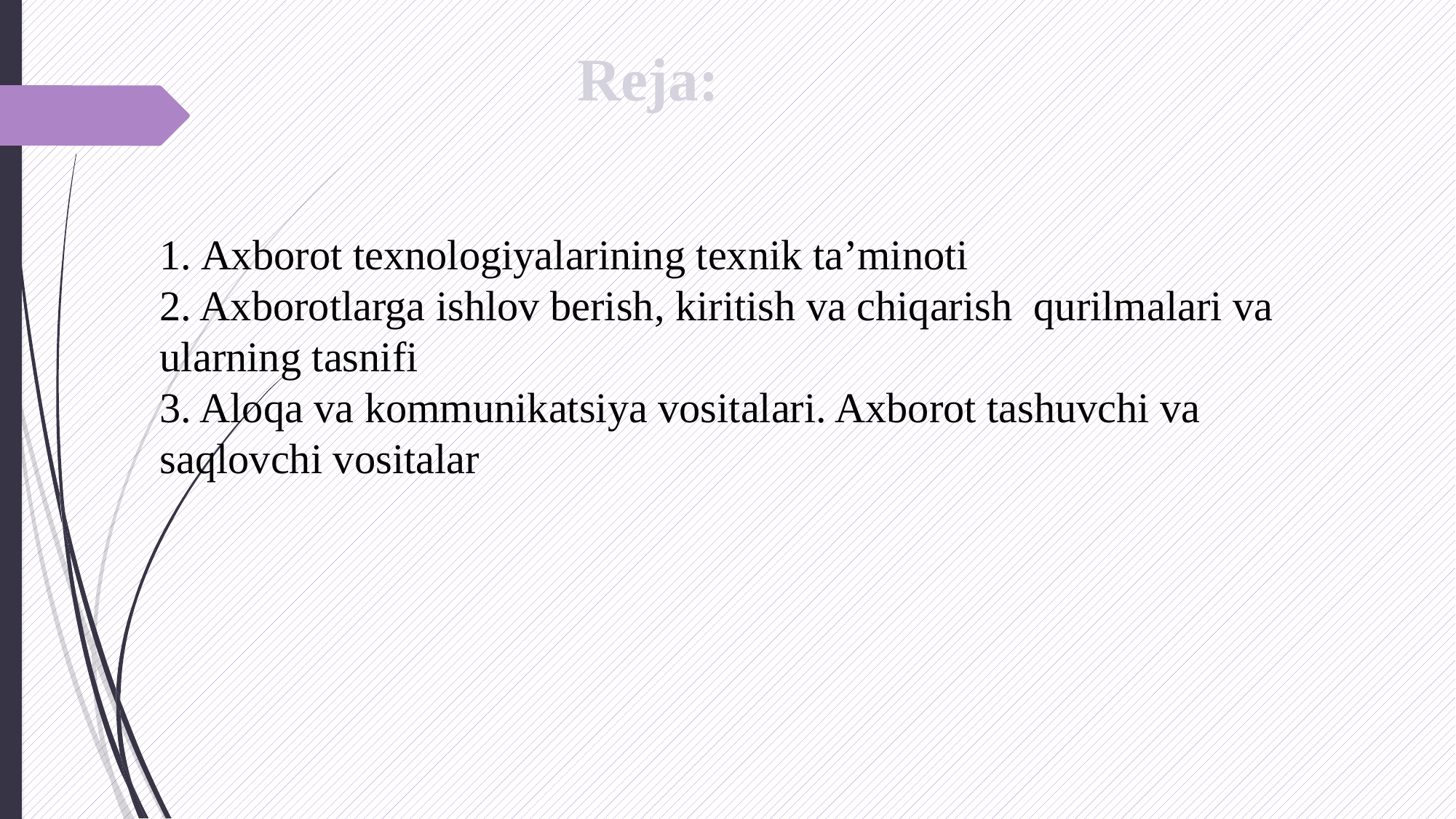

Reja:
Axborot texnologiyalarining texnik ta’minoti
2. Axborotlarga ishlov berish, kiritish va chiqarish  qurilmalari va ularning tasnifi
3. Aloqa va kommunikatsiya vositalari. Axborot tashuvchi va saqlovchi vositalar